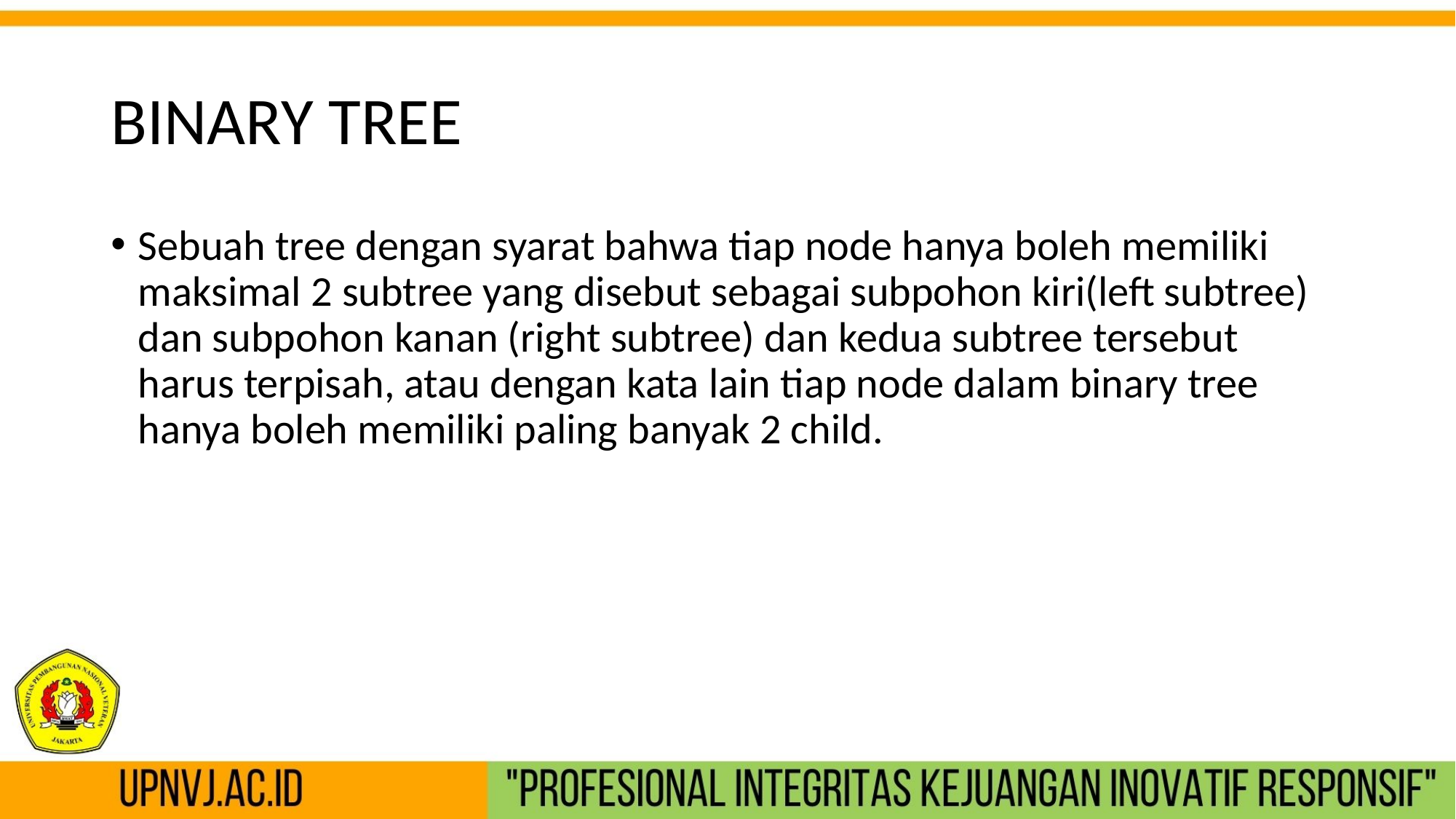

# BINARY TREE
Sebuah tree dengan syarat bahwa tiap node hanya boleh memiliki maksimal 2 subtree yang disebut sebagai subpohon kiri(left subtree) dan subpohon kanan (right subtree) dan kedua subtree tersebut harus terpisah, atau dengan kata lain tiap node dalam binary tree hanya boleh memiliki paling banyak 2 child.